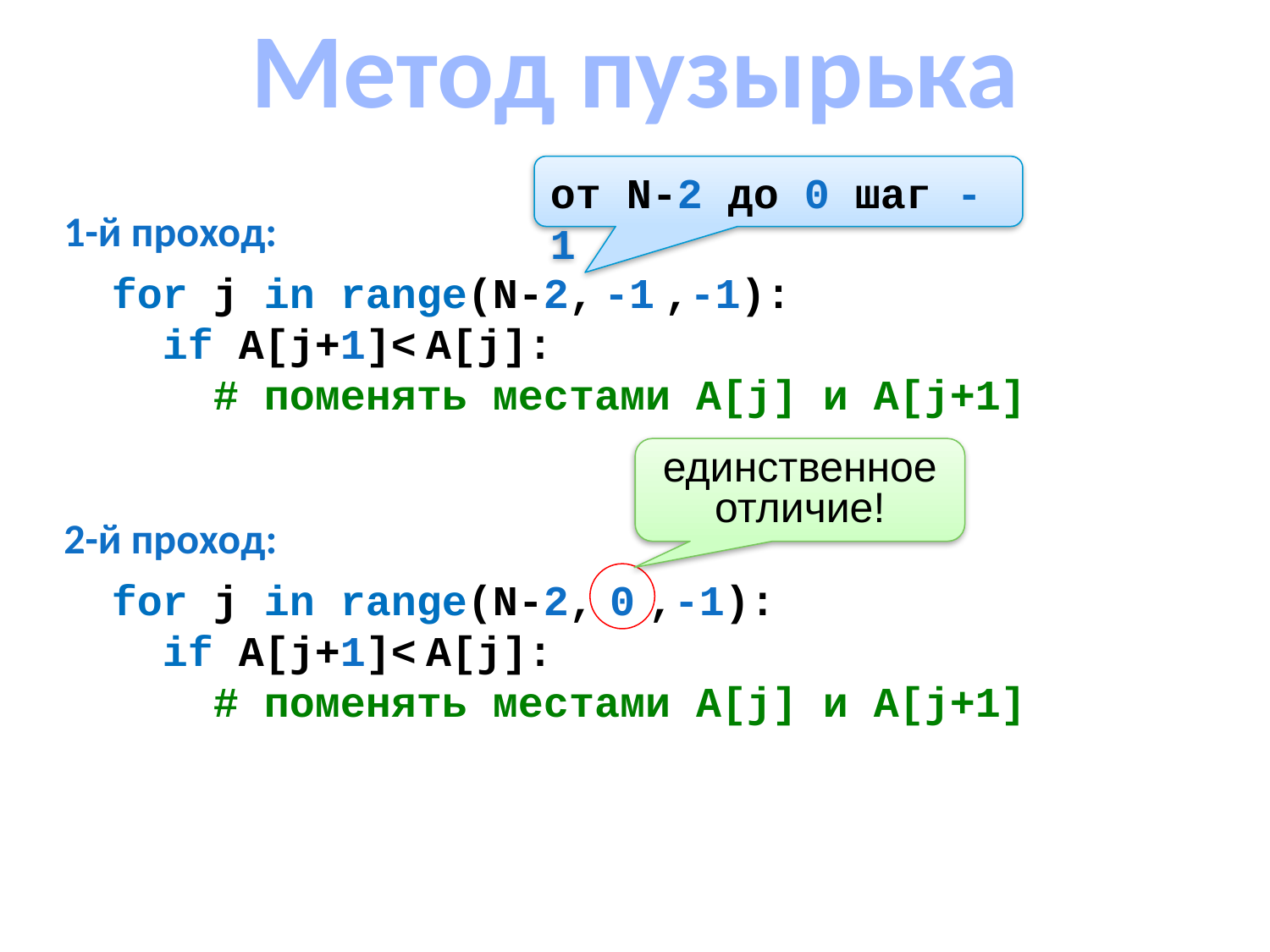

Метод пузырька
от N-2 до 0 шаг -1
1-й проход:
for j in range(N-2, -1 ,-1):
  if A[j+1]< A[j]:
    # поменять местами A[j] и A[j+1]
единственное отличие!
2-й проход:
0
for j in range(N-2,  0 ,-1):
  if A[j+1]< A[j]:
    # поменять местами A[j] и A[j+1]